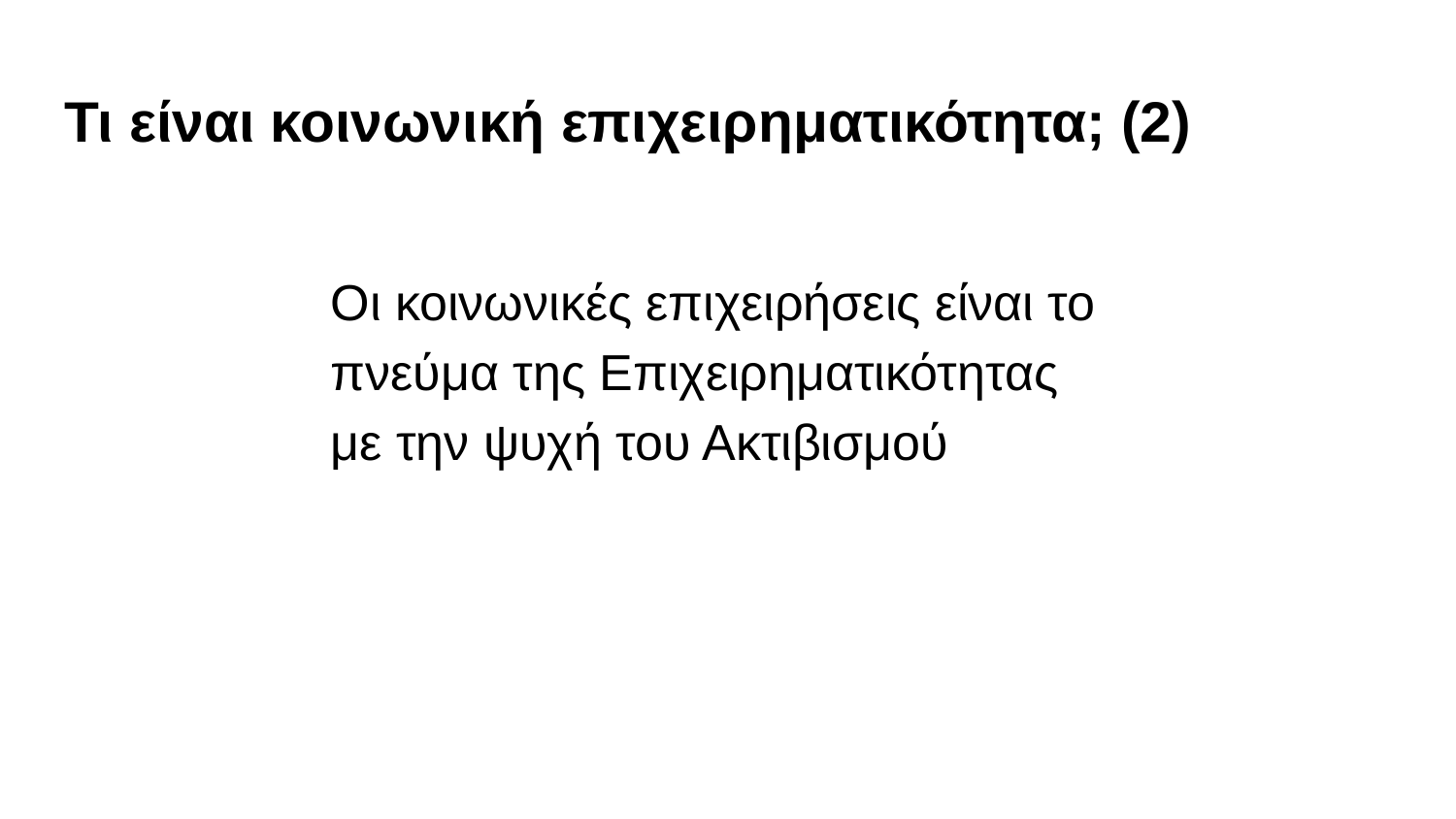

# Τι είναι κοινωνική επιχειρηματικότητα; (2)

Οι κοινωνικές επιχειρήσεις είναι το
πνεύμα της Επιχειρηματικότητας
με την ψυχή του Ακτιβισμού